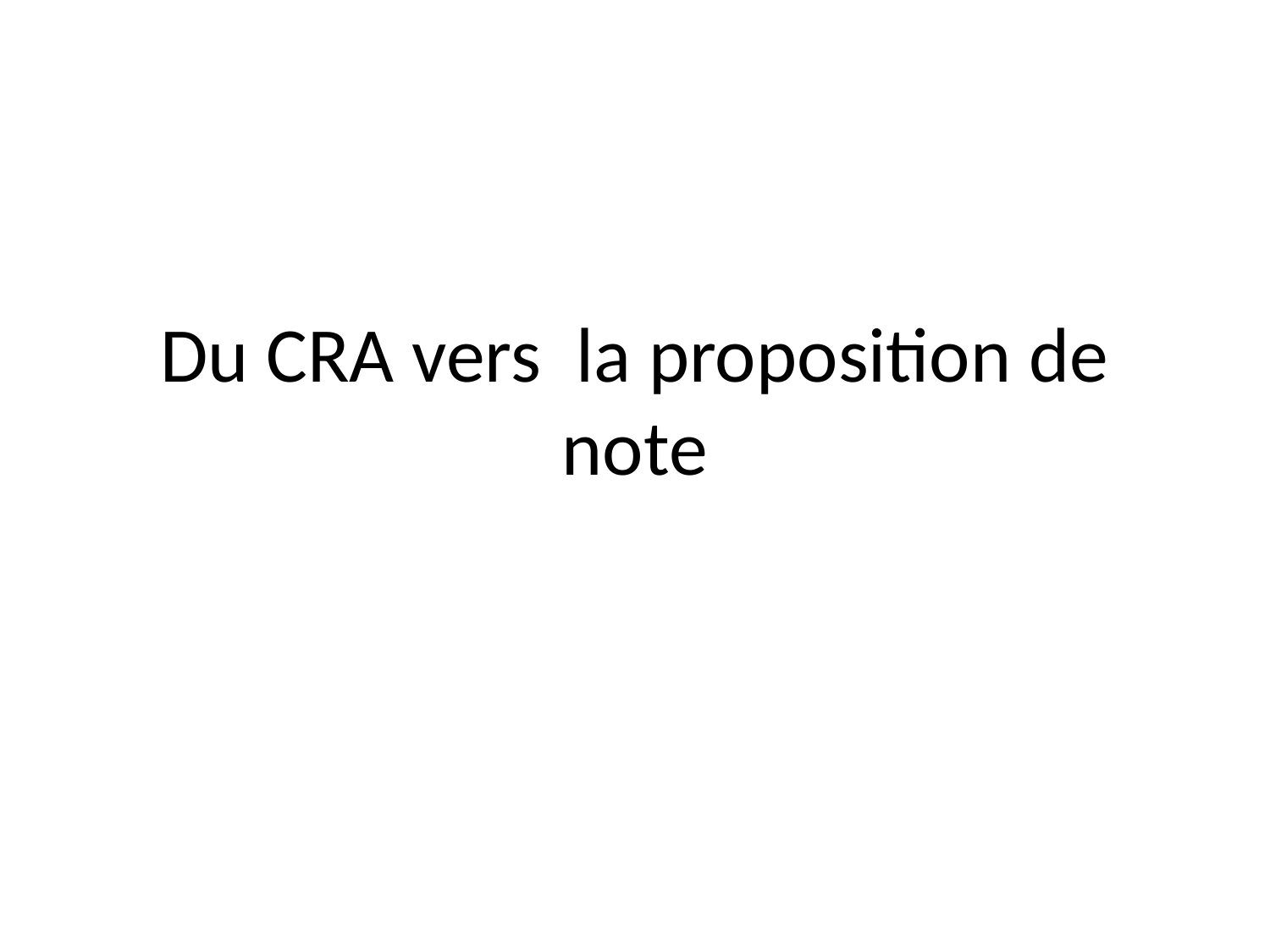

# Du CRA vers  la proposition de note